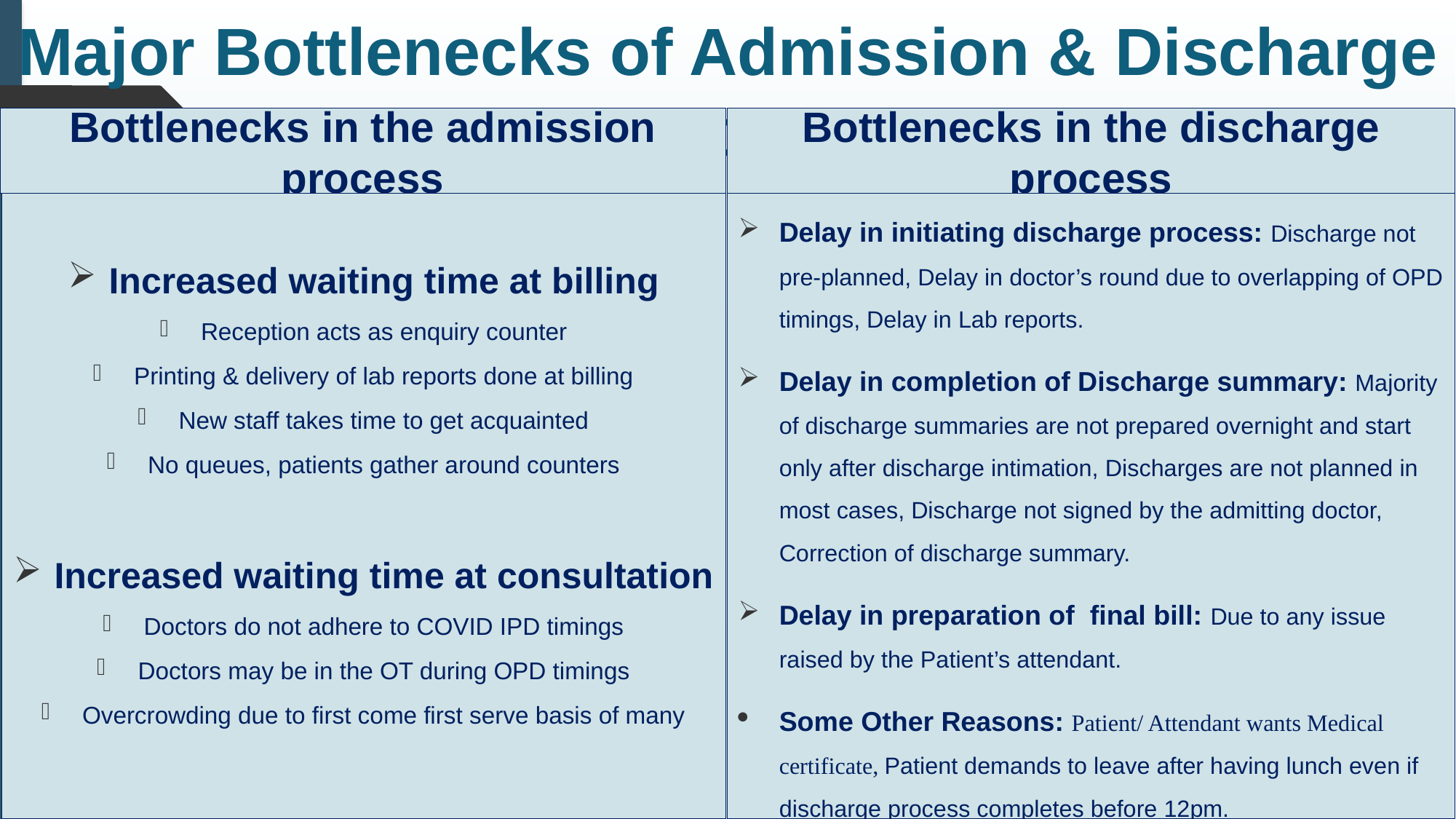

# Major Bottlenecks of Admission & Discharge process
Bottlenecks in the admission process
Bottlenecks in the discharge process

Increased waiting time at billing
Reception acts as enquiry counter
Printing & delivery of lab reports done at billing
New staff takes time to get acquainted
No queues, patients gather around counters

Increased waiting time at consultation
Doctors do not adhere to COVID IPD timings
Doctors may be in the OT during OPD timings
Overcrowding due to first come first serve basis of many
Delay in initiating discharge process: Discharge not pre-planned, Delay in doctor’s round due to overlapping of OPD timings, Delay in Lab reports.
Delay in completion of Discharge summary: Majority of discharge summaries are not prepared overnight and start only after discharge intimation, Discharges are not planned in most cases, Discharge not signed by the admitting doctor, Correction of discharge summary.
Delay in preparation of  final bill: Due to any issue raised by the Patient’s attendant.
Some Other Reasons: Patient/ Attendant wants Medical certificate, Patient demands to leave after having lunch even if discharge process completes before 12pm.